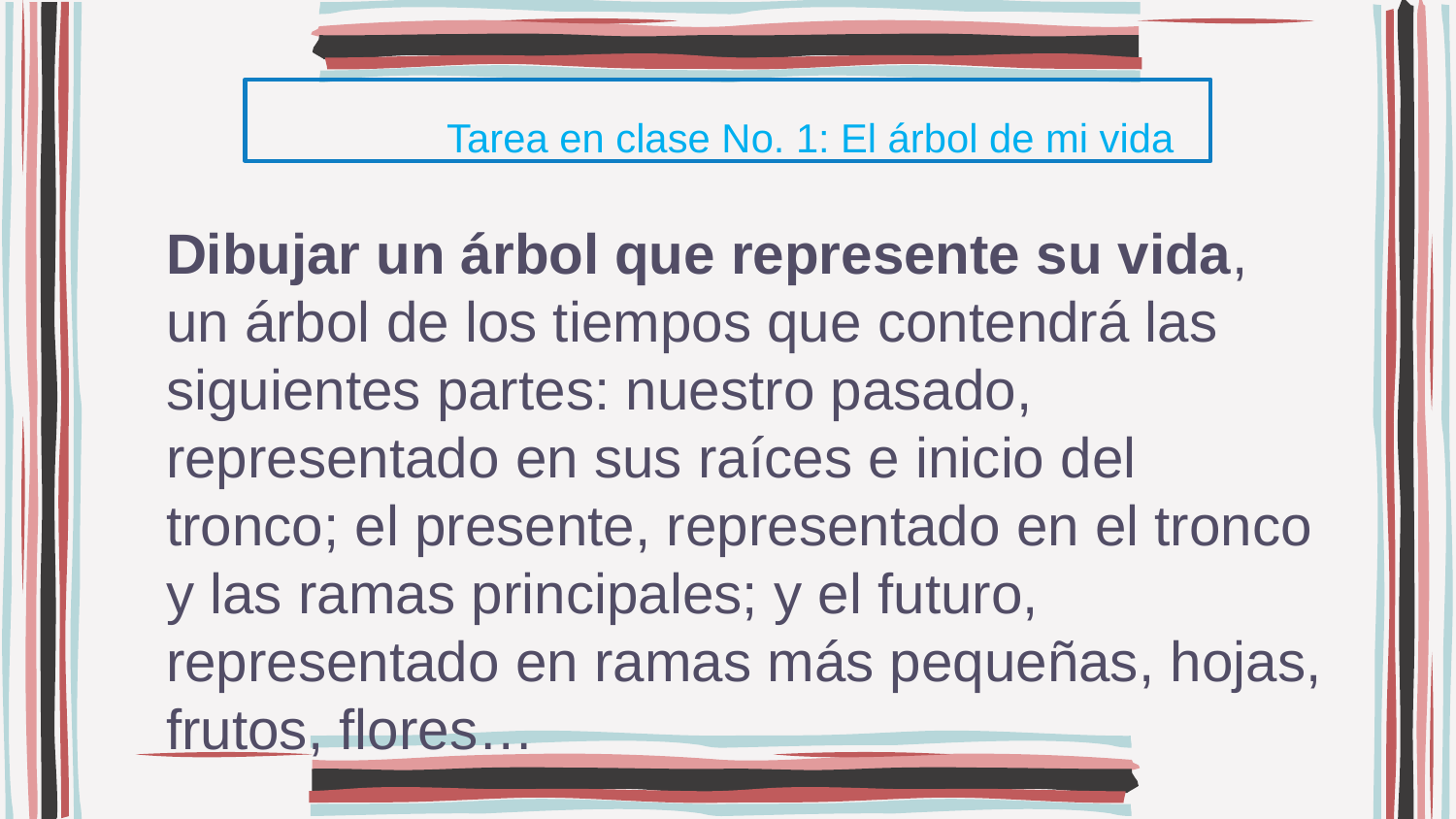

Tarea en clase No. 1: El árbol de mi vida
Dibujar un árbol que represente su vida, un árbol de los tiempos que contendrá las siguientes partes: nuestro pasado, representado en sus raíces e inicio del tronco; el presente, representado en el tronco y las ramas principales; y el futuro, representado en ramas más pequeñas, hojas, frutos, flores…